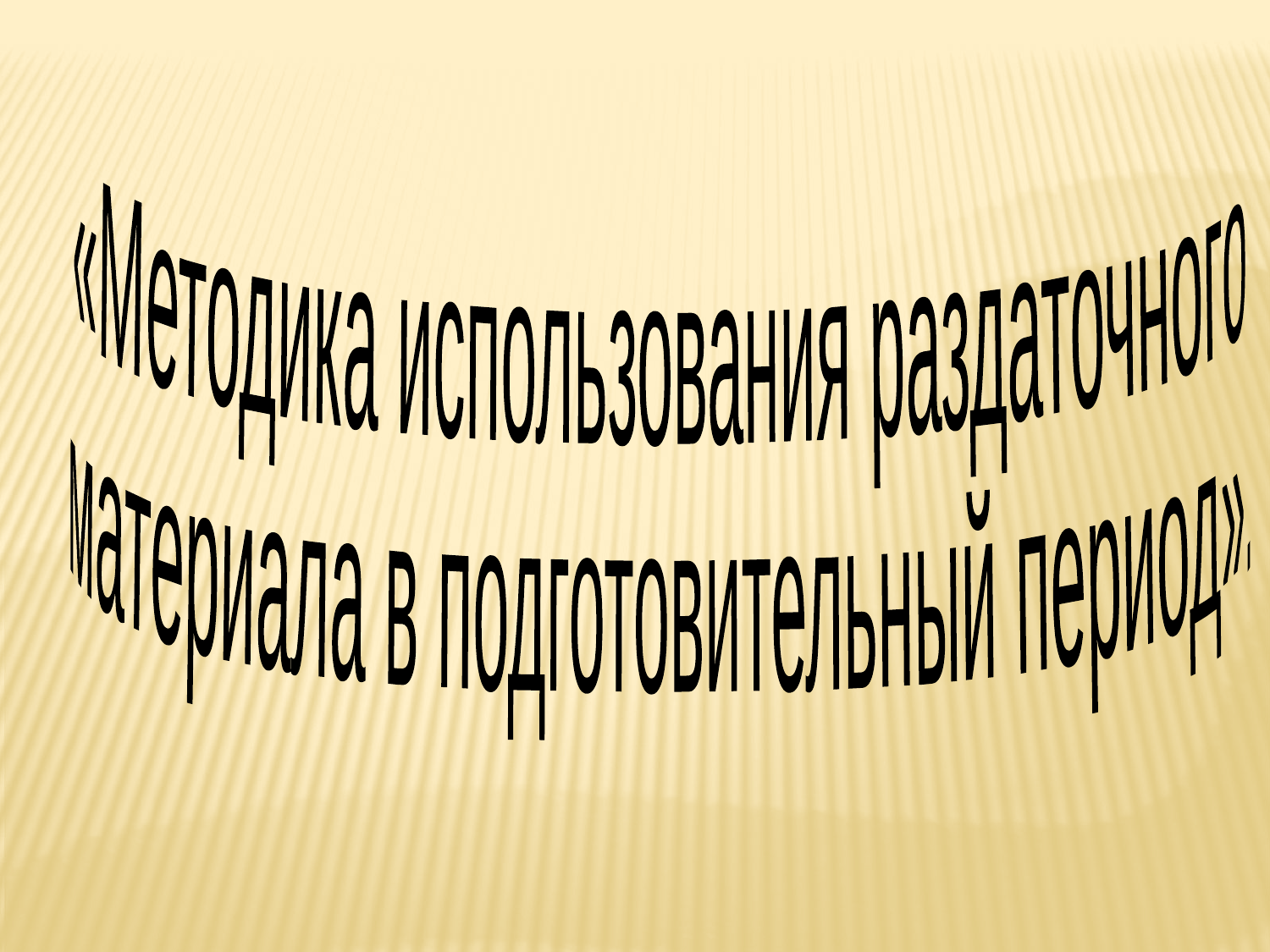

«Методика использования раздаточного
материала в подготовительный период».